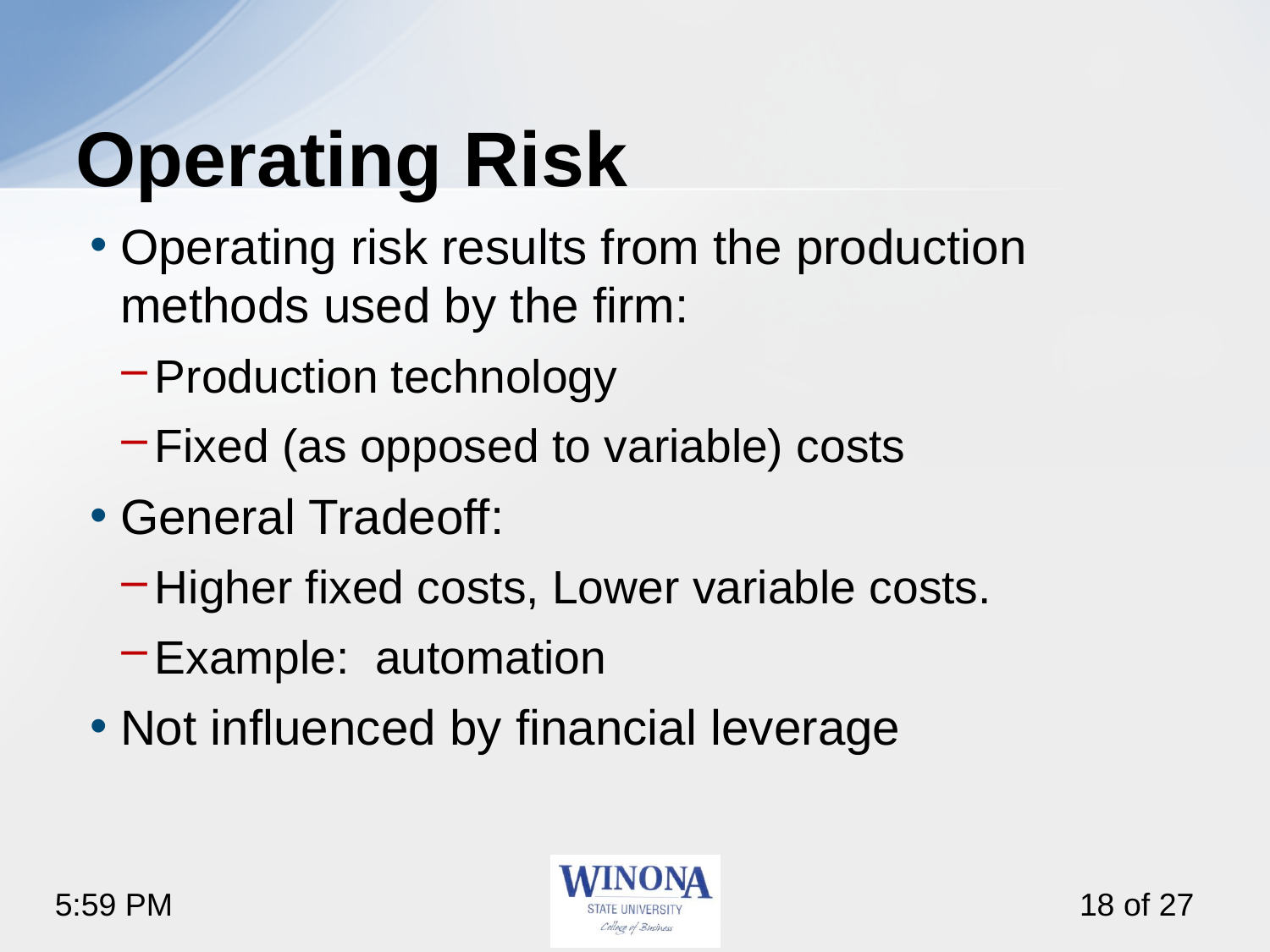

# Operating Risk
Operating risk results from the production methods used by the firm:
Production technology
Fixed (as opposed to variable) costs
General Tradeoff:
Higher fixed costs, Lower variable costs.
Example:  automation
Not influenced by financial leverage